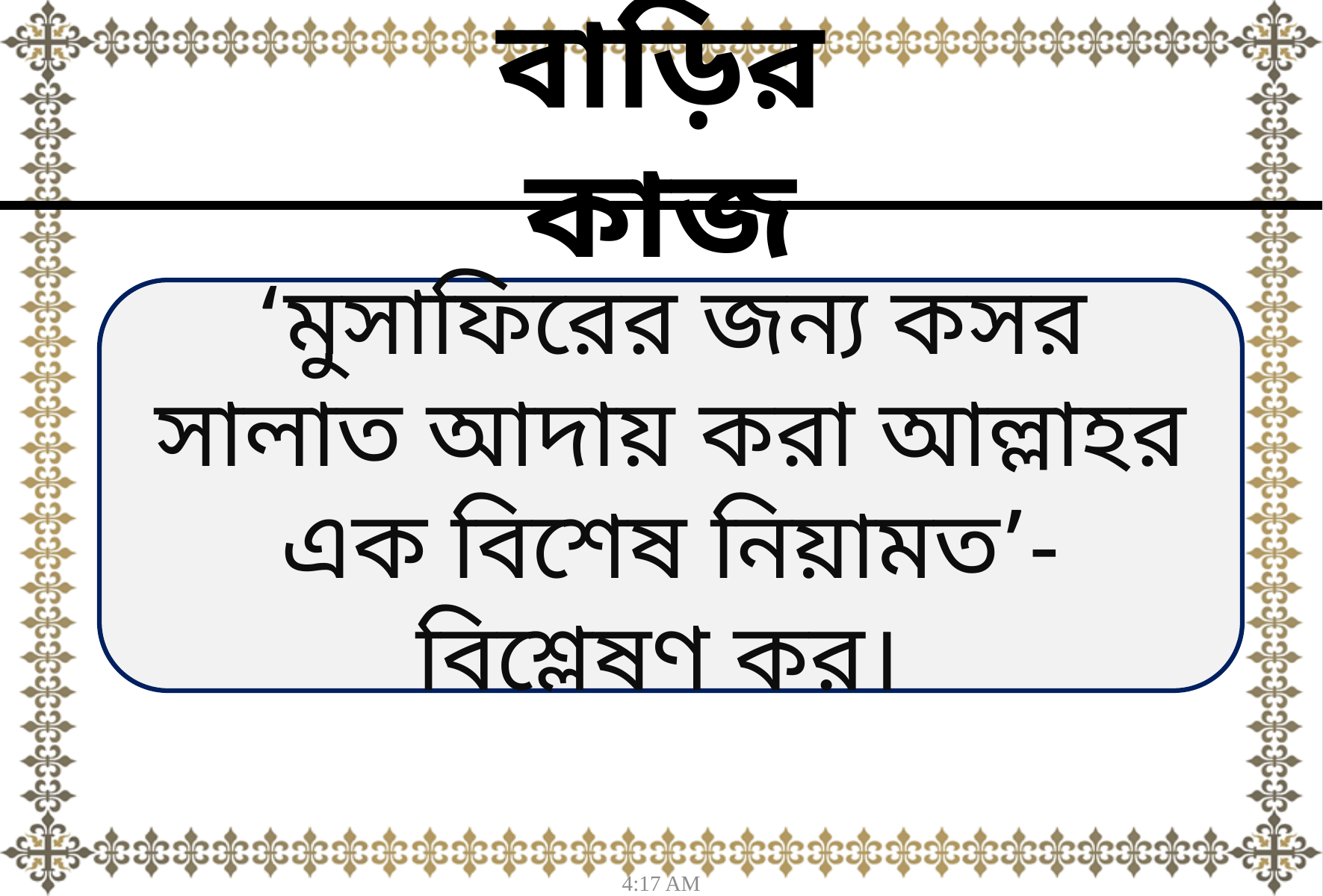

বাড়ির কাজ
‘মুসাফিরের জন্য কসর সালাত আদায় করা আল্লাহর এক বিশেষ নিয়ামত’- বিশ্লেষণ কর।